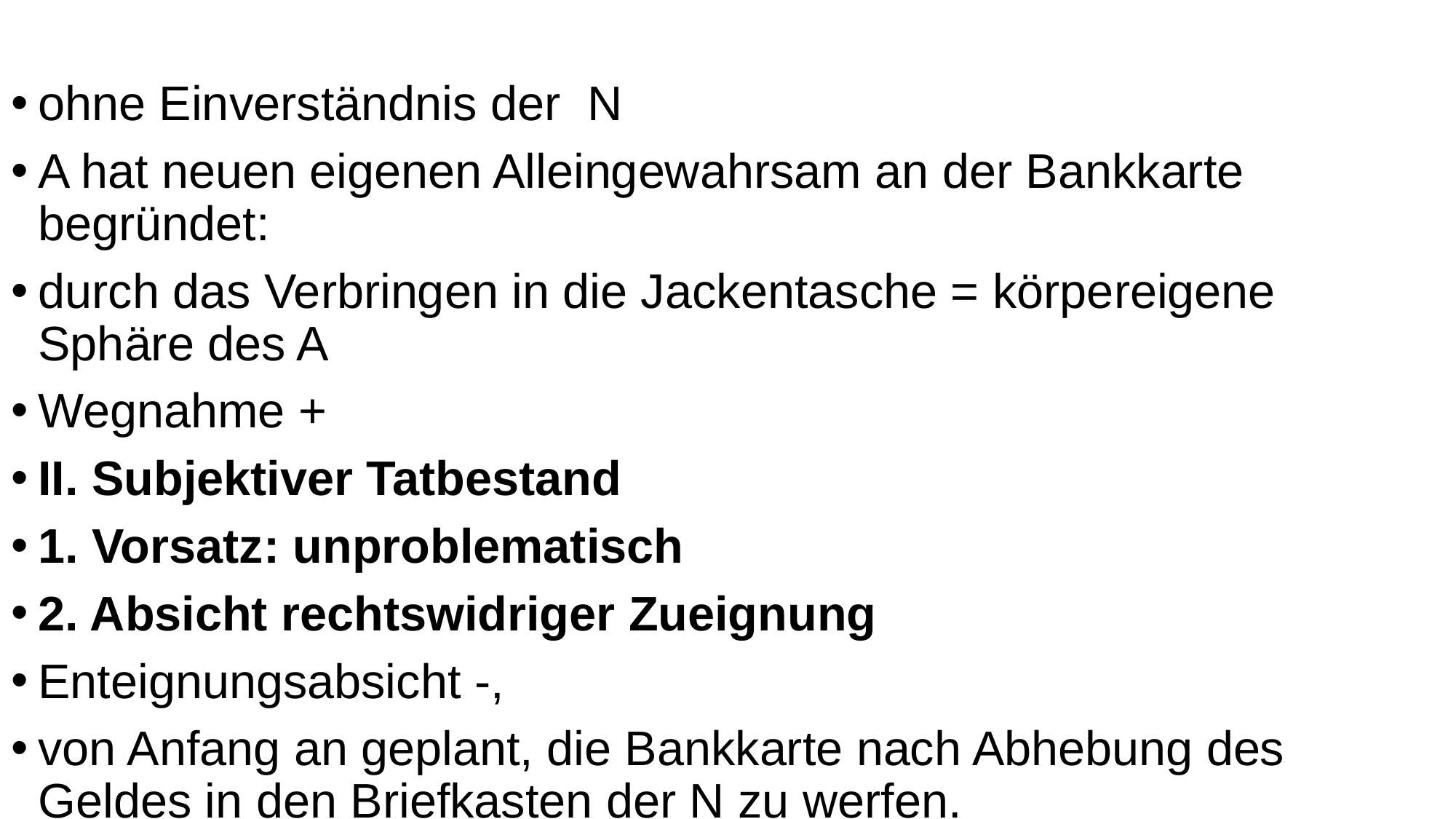

ohne Einverständnis der  N
A hat neuen eigenen Alleingewahrsam an der Bankkarte begründet:
durch das Verbringen in die Jackentasche = körpereigene Sphäre des A
Wegnahme +
II. Subjektiver Tatbestand
1. Vorsatz: unproblematisch
2. Absicht rechtswidriger Zueignung
Enteignungsabsicht -,
von Anfang an geplant, die Bankkarte nach Abhebung des Geldes in den Briefkasten der N zu werfen.